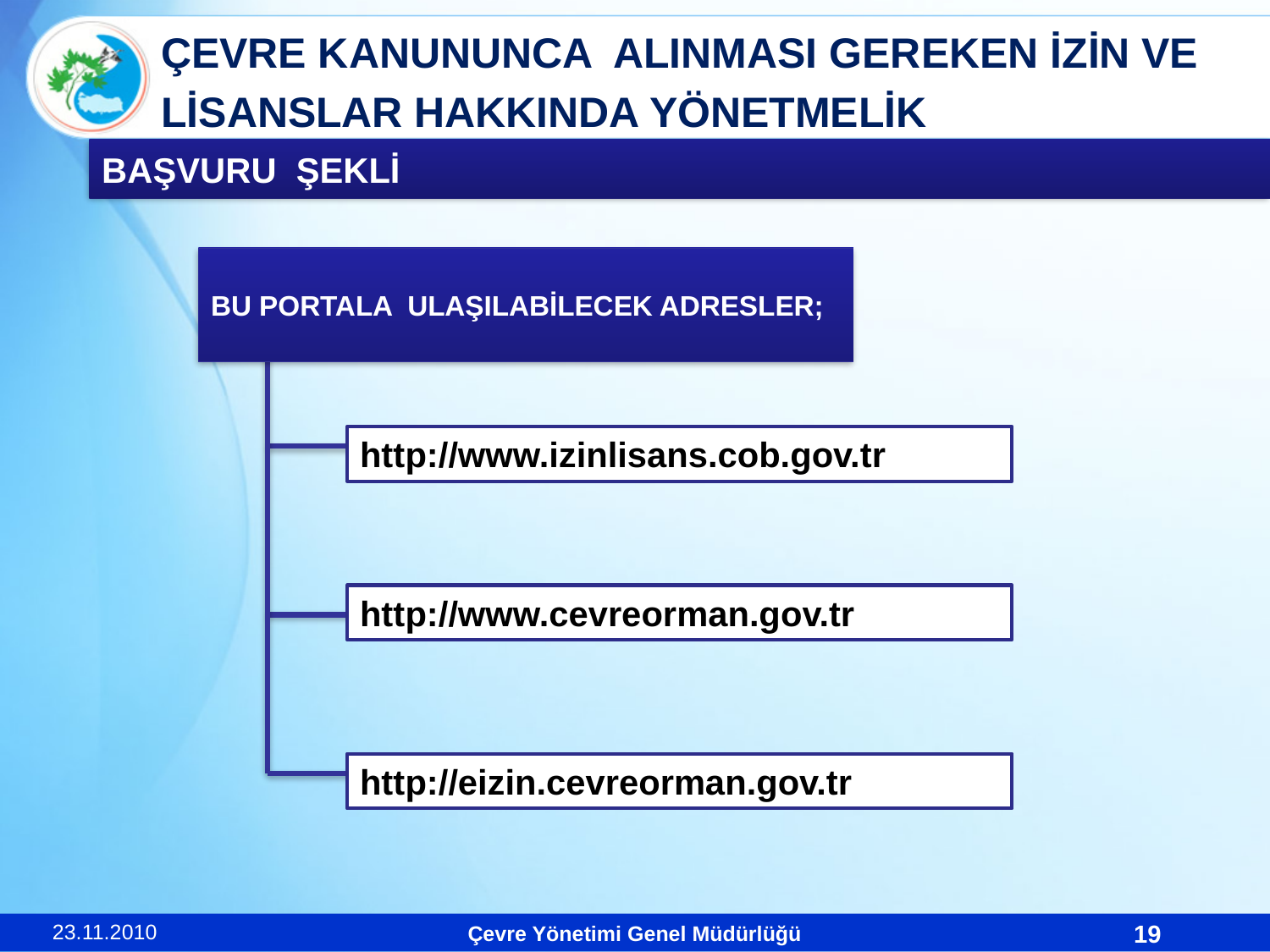

ÇEVRE KANUNUNCA  ALINMASI GEREKEN İZİN VE
LİSANSLAR HAKKINDA YÖNETMELİK
BAŞVURU  ŞEKLİ

BU PORTALA  ULAŞILABİLECEK ADRESLER;

http://www.izinlisans.cob.gov.tr
http://www.cevreorman.gov.tr
http://eizin.cevreorman.gov.tr
23.11.2010
19